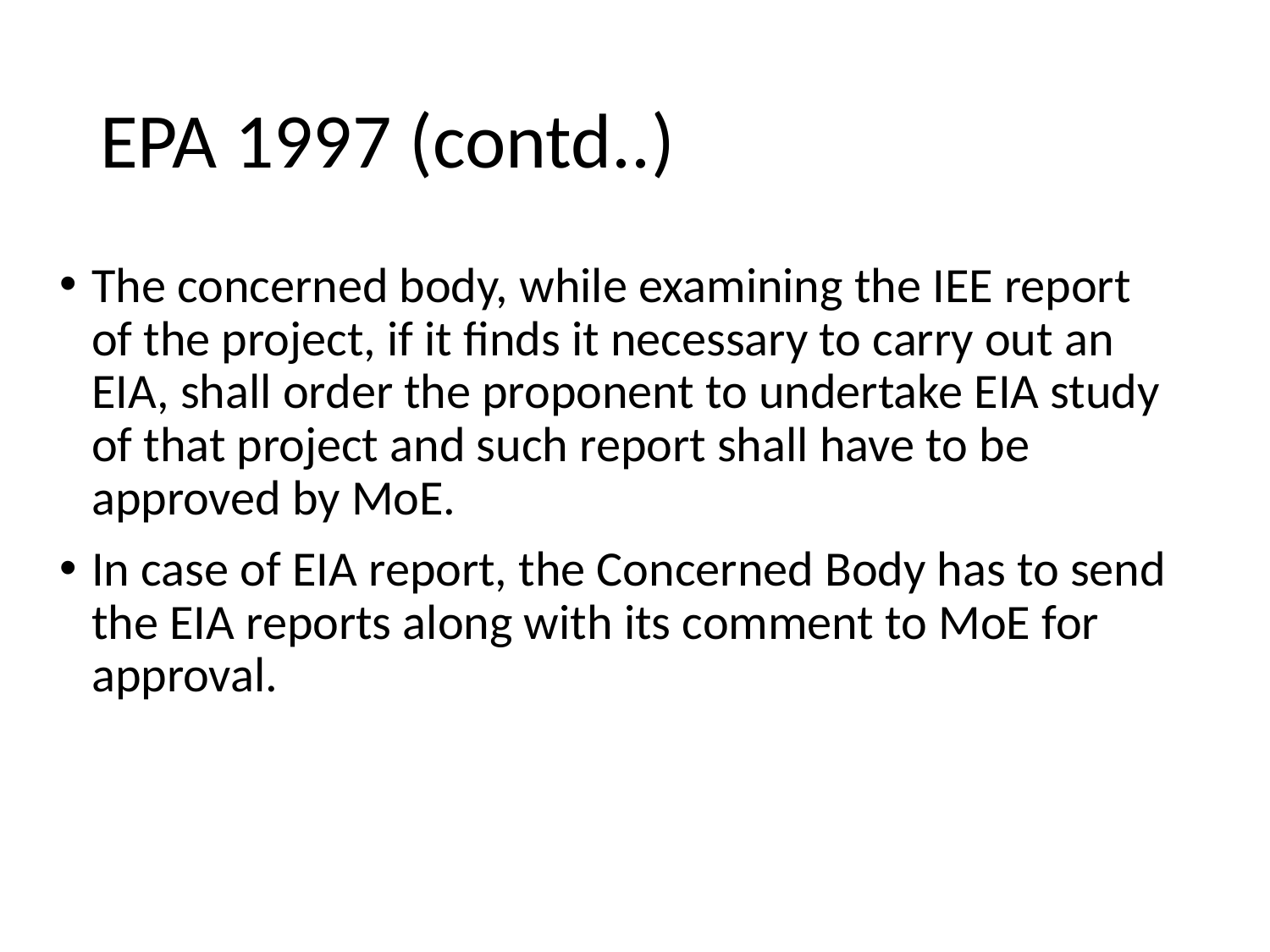

# EPA 1997 (contd..)
The concerned body, while examining the IEE report of the project, if it finds it necessary to carry out an EIA, shall order the proponent to undertake EIA study of that project and such report shall have to be approved by MoE.
In case of EIA report, the Concerned Body has to send the EIA reports along with its comment to MoE for approval.